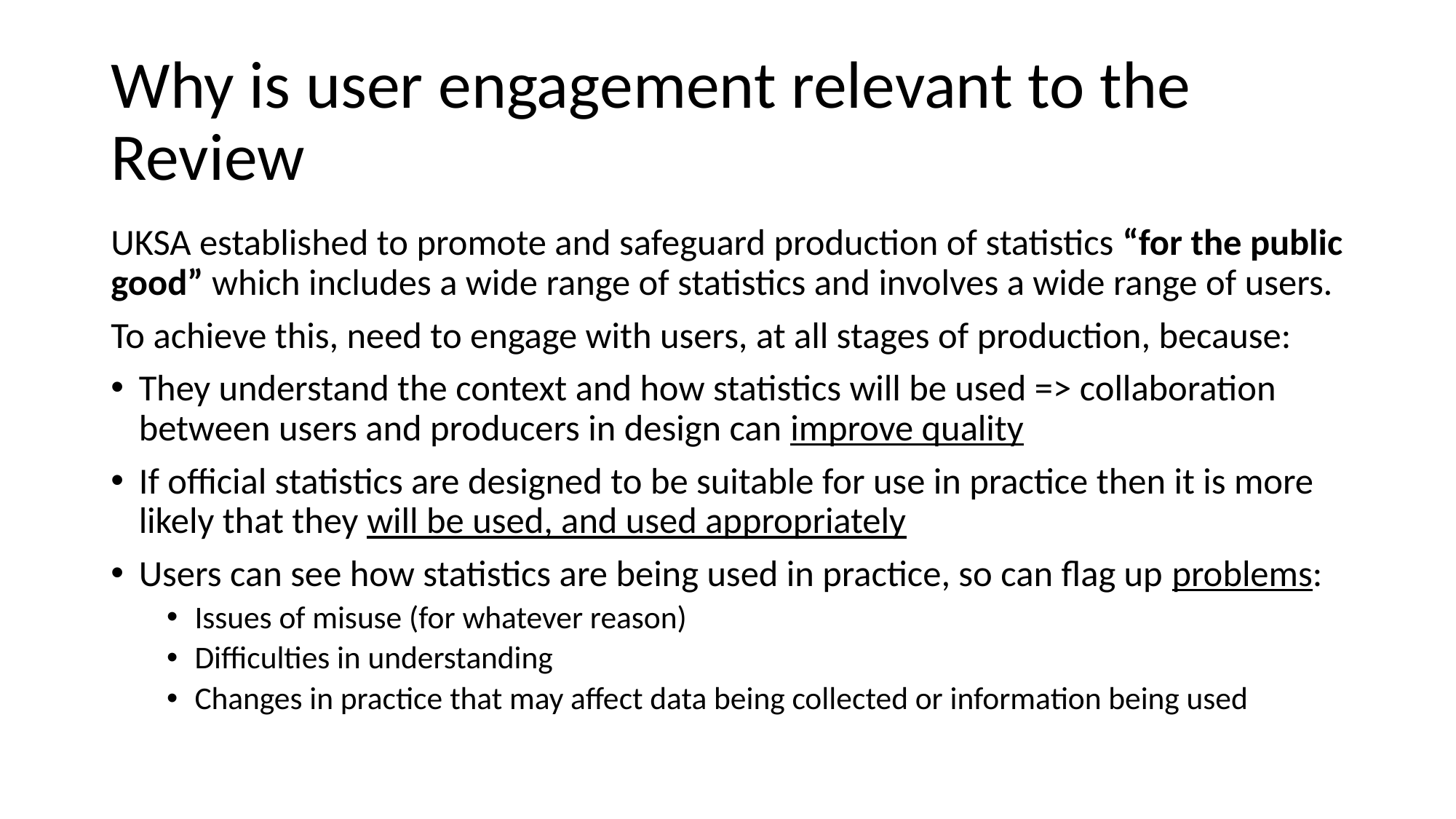

# Why is user engagement relevant to the Review
UKSA established to promote and safeguard production of statistics “for the public good” which includes a wide range of statistics and involves a wide range of users.
To achieve this, need to engage with users, at all stages of production, because:
They understand the context and how statistics will be used => collaboration between users and producers in design can improve quality
If official statistics are designed to be suitable for use in practice then it is more likely that they will be used, and used appropriately
Users can see how statistics are being used in practice, so can flag up problems:
Issues of misuse (for whatever reason)
Difficulties in understanding
Changes in practice that may affect data being collected or information being used